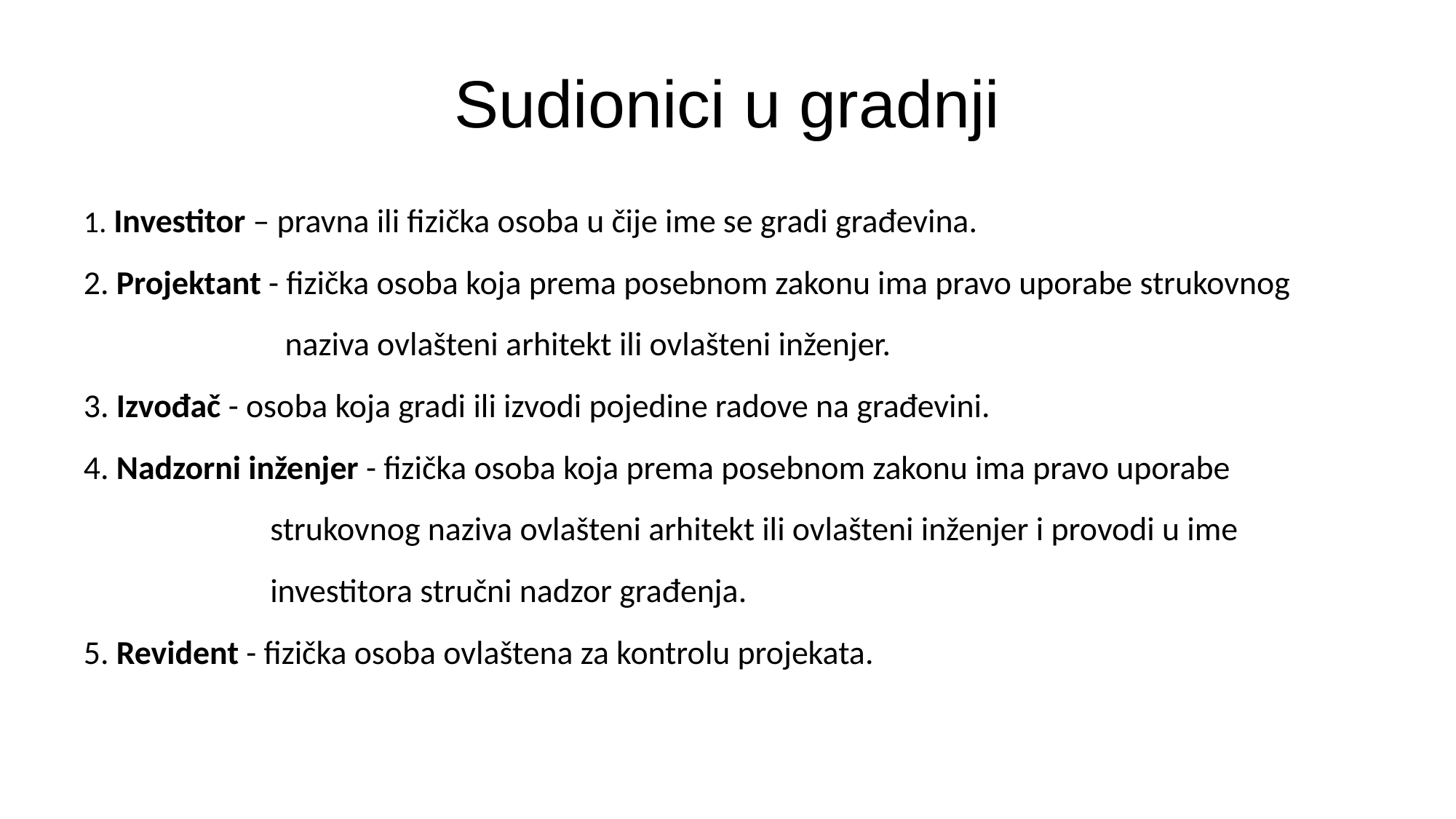

# Sudionici u gradnji
1. Investitor – pravna ili fizička osoba u čije ime se gradi građevina.
2. Projektant - fizička osoba koja prema posebnom zakonu ima pravo uporabe strukovnog
                           naziva ovlašteni arhitekt ili ovlašteni inženjer.
3. Izvođač - osoba koja gradi ili izvodi pojedine radove na građevini.
4. Nadzorni inženjer - fizička osoba koja prema posebnom zakonu ima pravo uporabe
                         strukovnog naziva ovlašteni arhitekt ili ovlašteni inženjer i provodi u ime
                         investitora stručni nadzor građenja.
5. Revident - fizička osoba ovlaštena za kontrolu projekata.